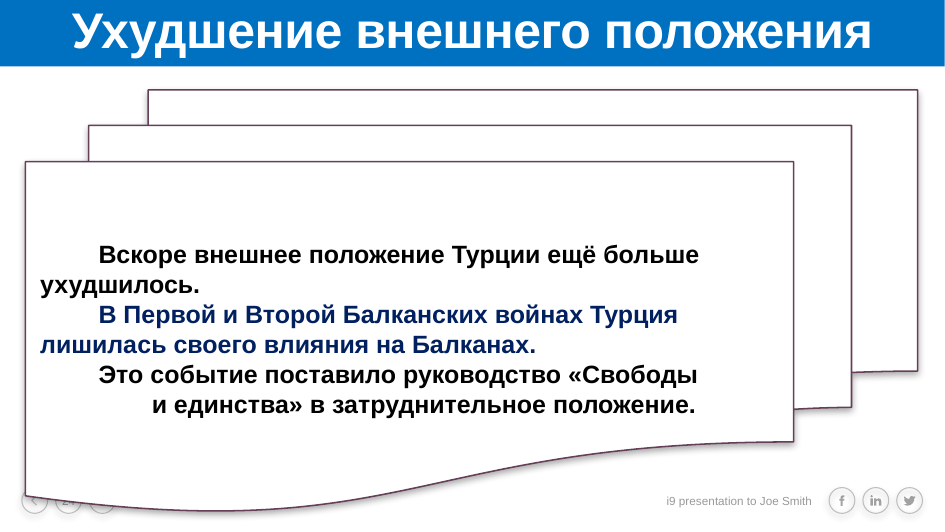

# Ухудшение внешнего положения
  Вскоре внешнее положение Турции ещё больше ухудшилось.
  В Первой и Второй Балканских войнах Турция лишилась своего влияния на Балканах.
  Это событие поставило руководство «Свободы                            и единства» в затруднительное положение.